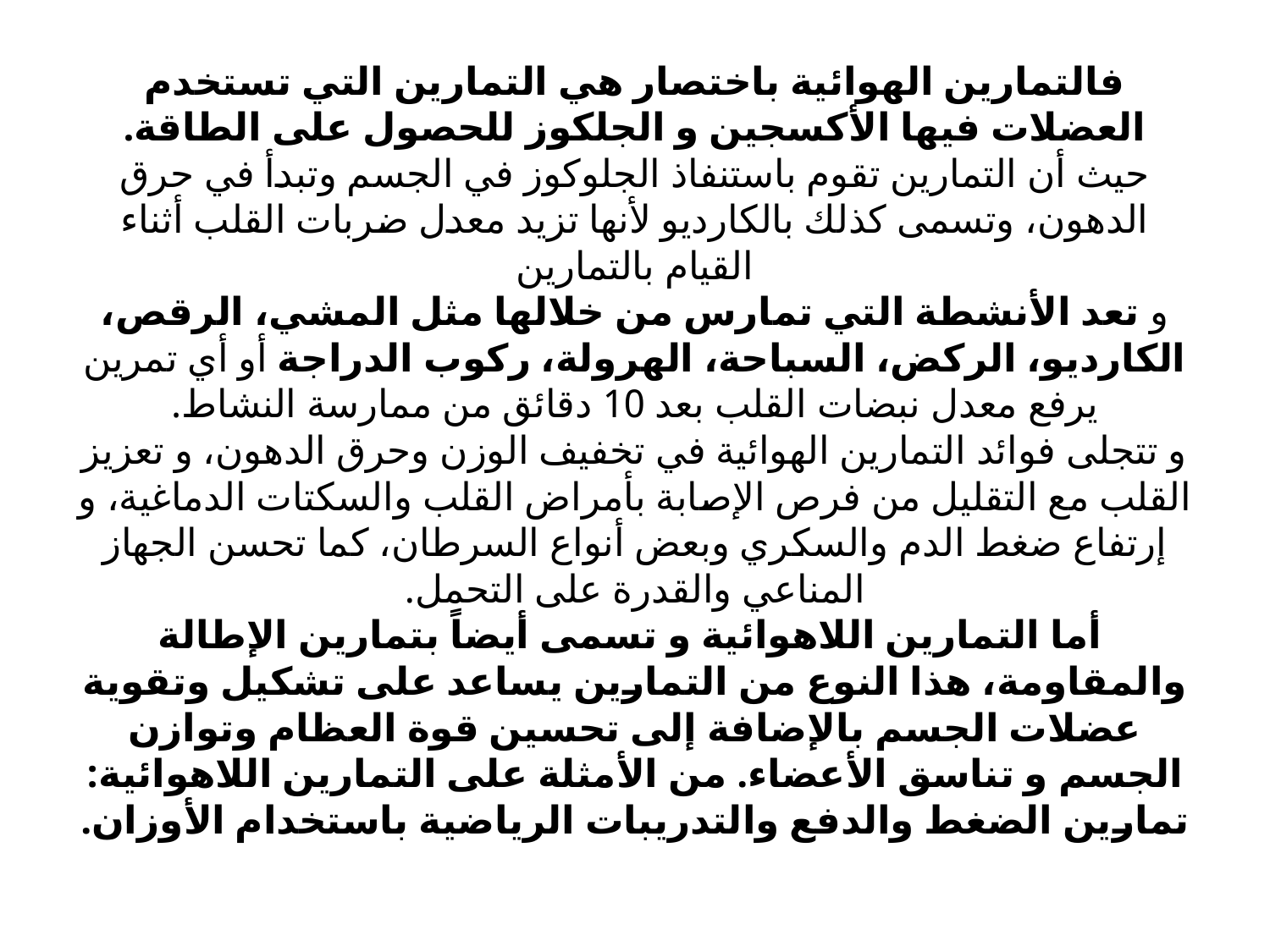

# فالتمارين الهوائية باختصار هي التمارين التي تستخدم العضلات فيها الأكسجين و الجلكوز للحصول على الطاقة. حيث أن التمارين تقوم باستنفاذ الجلوكوز في الجسم وتبدأ في حرق الدهون، وتسمى كذلك بالكارديو لأنها تزيد معدل ضربات القلب أثناء القيام بالتمارين و تعد الأنشطة التي تمارس من خلالها مثل المشي، الرقص، الكارديو، الركض، السباحة، الهرولة، ركوب الدراجة أو أي تمرين يرفع معدل نبضات القلب بعد 10 دقائق من ممارسة النشاط. و تتجلى فوائد التمارين الهوائية في تخفيف الوزن وحرق الدهون، و تعزيز القلب مع التقليل من فرص الإصابة بأمراض القلب والسكتات الدماغية، و إرتفاع ضغط الدم والسكري وبعض أنواع السرطان، كما تحسن الجهاز المناعي والقدرة على التحمل.  أما التمارين اللاهوائية و تسمى أيضاً بتمارين الإطالة والمقاومة، هذا النوع من التمارين يساعد على تشكيل وتقوية عضلات الجسم بالإضافة إلى تحسين قوة العظام وتوازن الجسم و تناسق الأعضاء. من الأمثلة على التمارين اللاهوائية: تمارين الضغط والدفع والتدريبات الرياضية باستخدام الأوزان.